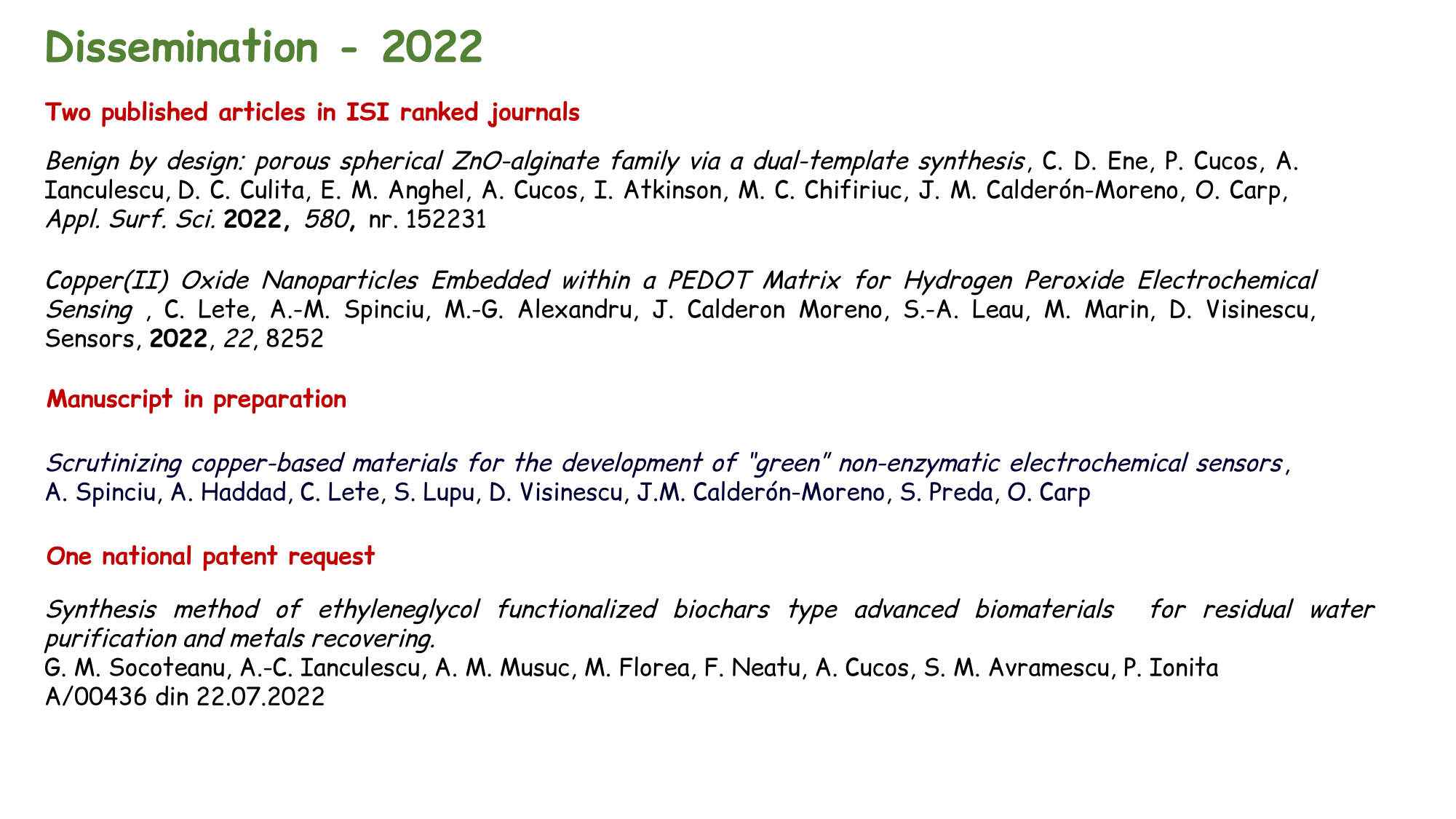

Dissemination - 2022
Two published articles in ISI ranked journals
Benign by design: porous spherical ZnO-alginate family via a dual-template synthesis, C. D. Ene, P. Cucos, A. Ianculescu, D. C. Culita, E. M. Anghel, A. Cucos, I. Atkinson, M. C. Chifiriuc, J. M. Calderón-Moreno, O. Carp,  Appl. Surf. Sci. 2022, 580, nr. 152231
Copper(II) Oxide Nanoparticles Embedded within a PEDOT Matrix for Hydrogen Peroxide Electrochemical Sensing , C. Lete, A.-M. Spinciu, M.-G. Alexandru, J. Calderon Moreno, S.-A. Leau, M. Marin, D. Visinescu, Sensors, 2022, 22, 8252
Manuscript in preparation
Scrutinizing copper-based materials for the development of “green” non-enzymatic electrochemical sensors, A. Spinciu, A. Haddad, C. Lete, S. Lupu, D. Visinescu, J.M. Calderón-Moreno, S. Preda, O. Carp
One national patent request
Synthesis method of ethyleneglycol functionalized biochars type advanced biomaterials  for residual water purification and metals recovering.
G. M. Socoteanu, A.-C. Ianculescu, A. M. Musuc, M. Florea, F. Neatu, A. Cucos, S. M. Avramescu, P. Ionita
A/00436 din 22.07.2022